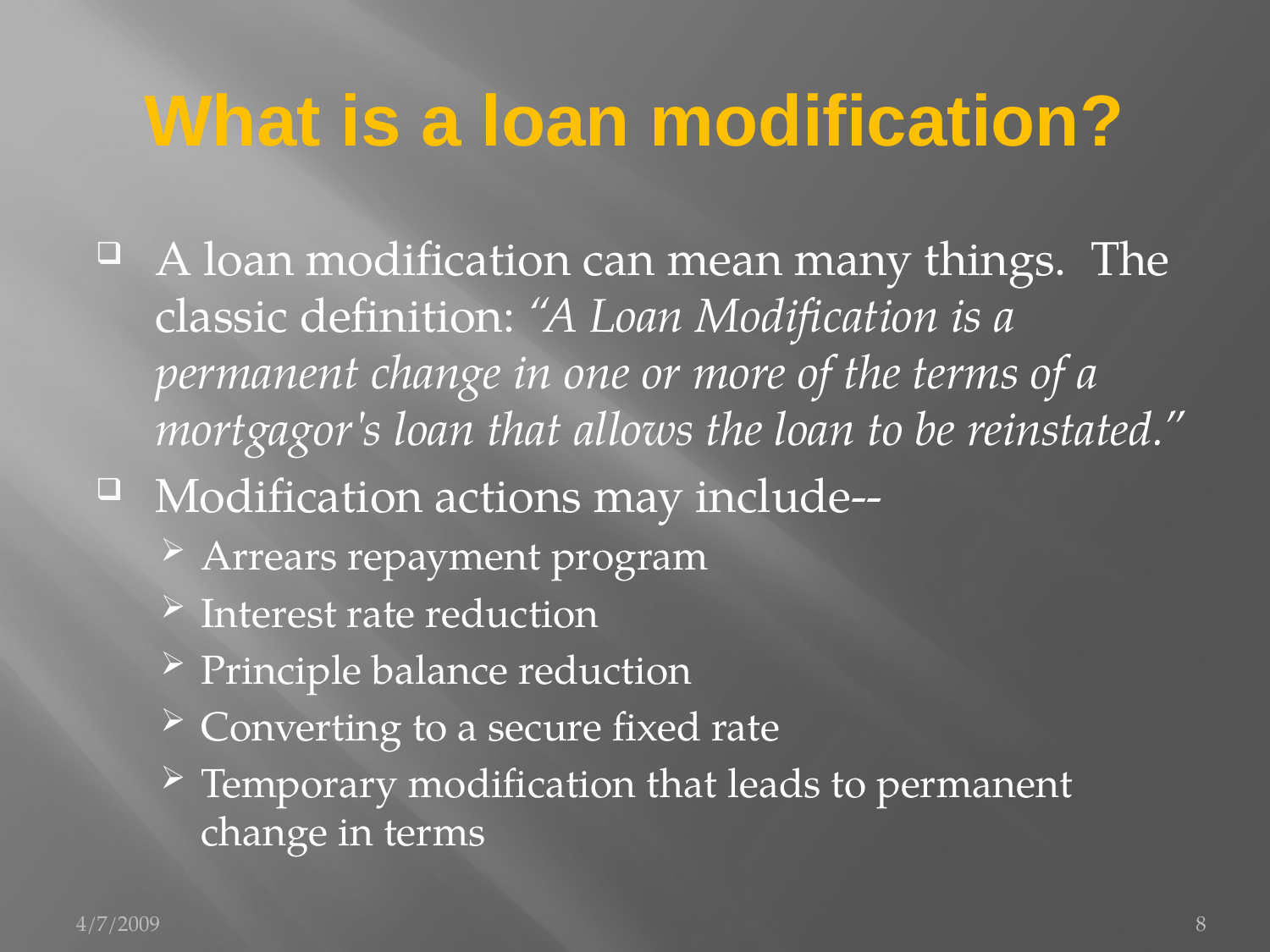

# What is a loan modification?
A loan modification can mean many things.  The classic definition: “A Loan Modification is a permanent change in one or more of the terms of a mortgagor's loan that allows the loan to be reinstated.”
Modification actions may include--
Arrears repayment program
Interest rate reduction
Principle balance reduction
Converting to a secure fixed rate
Temporary modification that leads to permanent change in terms

4/7/2009
8